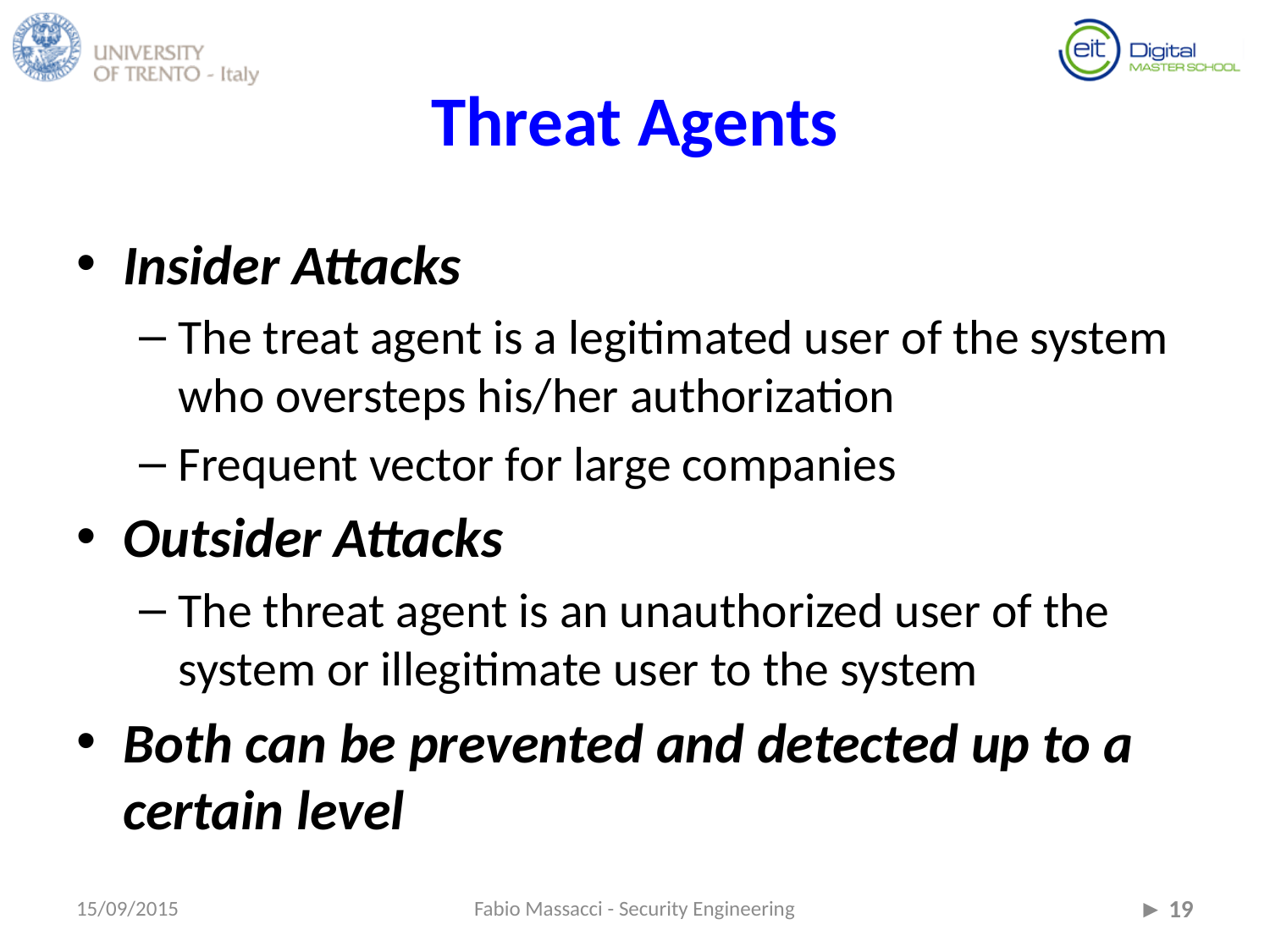

# Threat Agents
Insider Attacks
The treat agent is a legitimated user of the system who oversteps his/her authorization
Frequent vector for large companies
Outsider Attacks
The threat agent is an unauthorized user of the system or illegitimate user to the system
Both can be prevented and detected up to a certain level
15/09/2015
Fabio Massacci - Security Engineering
► 19